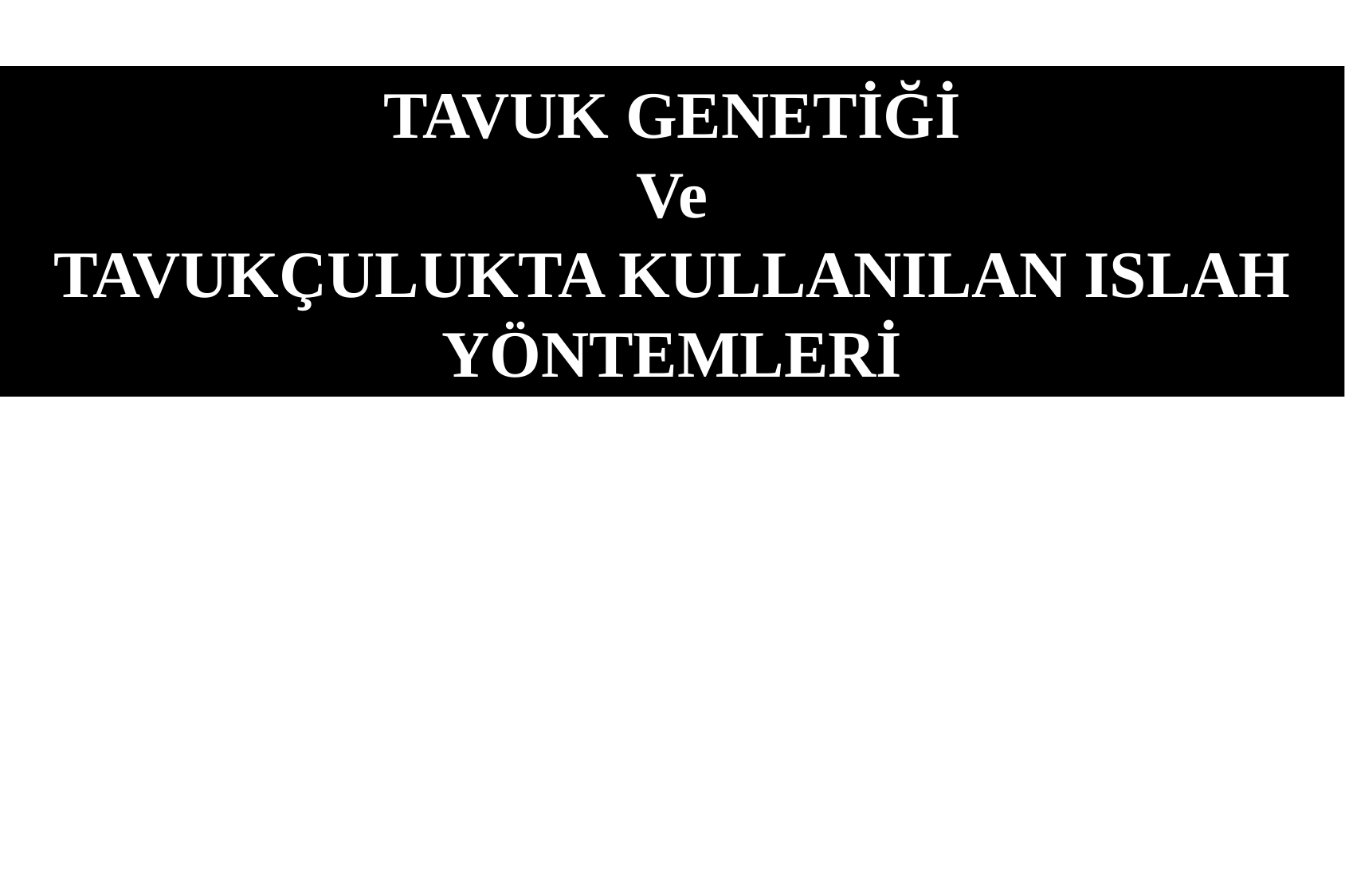

TAVUK GENETİĞİ
Ve
TAVUKÇULUKTA KULLANILAN ISLAH YÖNTEMLERİ